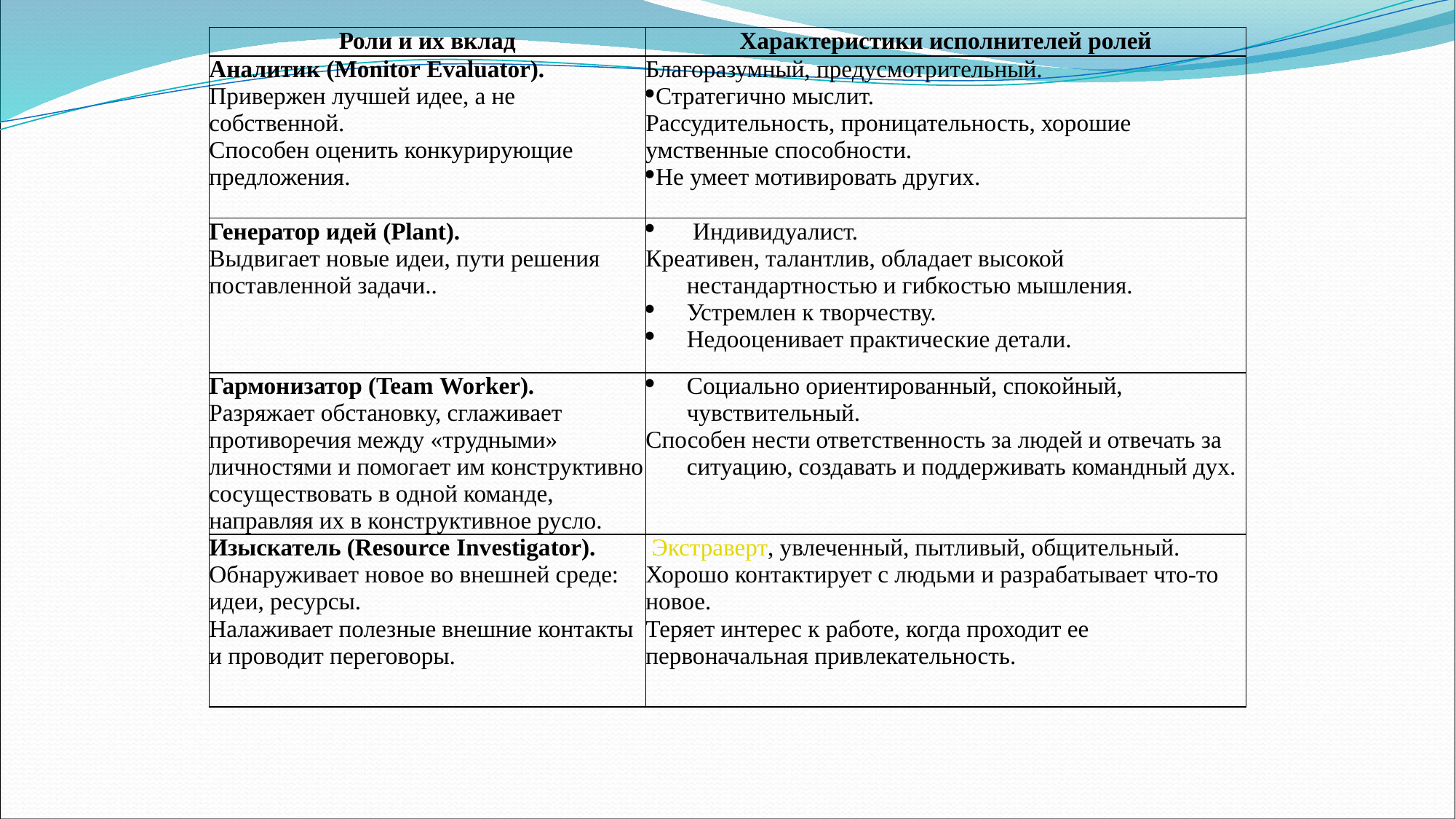

| Роли и их вклад | Характеристики исполнителей ролей |
| --- | --- |
| Аналитик (Monitor Evaluator). Привержен лучшей идее, а не собственной. Способен оценить конкурирующие предложения. | Благоразумный, предусмотрительный. Стратегично мыслит. Рассудительность, проницательность, хорошие умственные способности. Не умеет мотивировать других. |
| Генератор идей (Plant). Выдвигает новые идеи, пути решения поставленной задачи.. | Индивидуалист. Креативен, талантлив, обладает высокой нестандартностью и гибкостью мышления. Устремлен к творчеству. Недооценивает практические детали. |
| Гармонизатор (Team Worker). Разряжает обстановку, сглаживает противоречия между «трудными» личностями и помогает им конструктивно сосуществовать в одной команде, направляя их в конструктивное русло. | Социально ориентированный, спокойный, чувствительный. Способен нести ответственность за людей и отвечать за ситуацию, создавать и поддерживать командный дух. |
| Изыскатель (Resource Investigator). Обнаруживает новое во внешней среде: идеи, ресурсы. Налаживает полезные внешние контакты и проводит переговоры. | Экстраверт, увлеченный, пытливый, общительный. Хорошо контактирует с людьми и разрабатывает что-то новое. Теряет интерес к работе, когда проходит ее первоначальная привлекательность. |